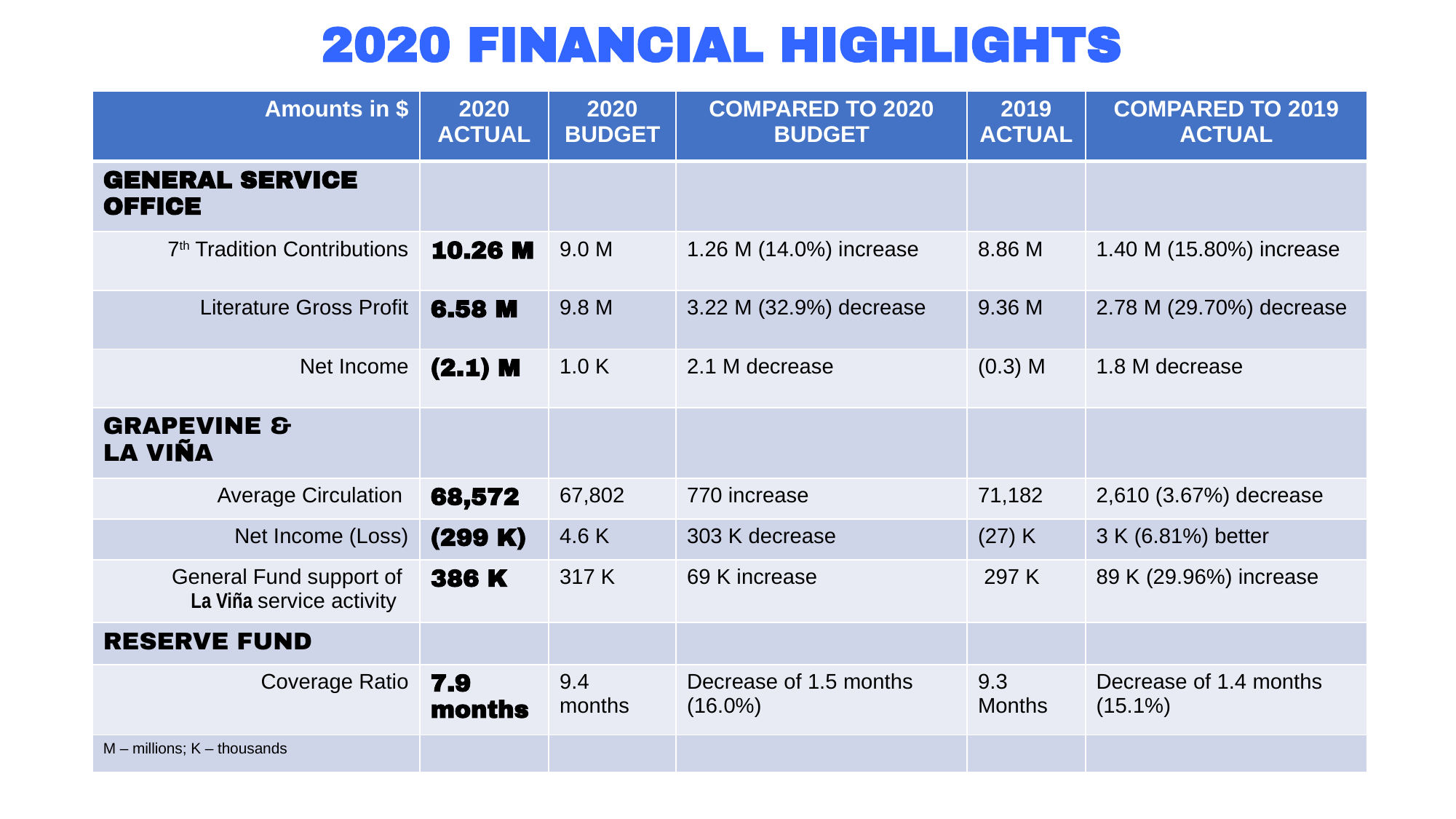

# 2020 FINANCIAL HIGHLIGHTS
| Amounts in $ | 2020 ACTUAL | 2020 BUDGET | COMPARED TO 2020 BUDGET | 2019 ACTUAL | COMPARED TO 2019 ACTUAL |
| --- | --- | --- | --- | --- | --- |
| GENERAL SERVICE OFFICE |  |  |  |  |  |
| 7th Tradition Contributions | 10.26 M | 9.0 M | 1.26 M (14.0%) increase | 8.86 M | 1.40 M (15.80%) increase |
| Literature Gross Profit | 6.58 M | 9.8 M | 3.22 M (32.9%) decrease | 9.36 M | 2.78 M (29.70%) decrease |
| Net Income | (2.1) M | 1.0 K | 2.1 M decrease | (0.3) M | 1.8 M decrease |
| GRAPEVINE & LA VIÑA |  |  |  |  |  |
| Average Circulation | 68,572 | 67,802 | 770 increase | 71,182 | 2,610 (3.67%) decrease |
| Net Income (Loss) | (299 K) | 4.6 K | 303 K decrease | (27) K | 3 K (6.81%) better |
| General Fund support of La Viña service activity | 386 K | 317 K | 69 K increase | 297 K | 89 K (29.96%) increase |
| RESERVE FUND |  |  |  |  |  |
| Coverage Ratio | 7.9 months | 9.4 months | Decrease of 1.5 months (16.0%) | 9.3 Months | Decrease of 1.4 months (15.1%) |
| M – millions; K – thousands |  |  |  |  |  |